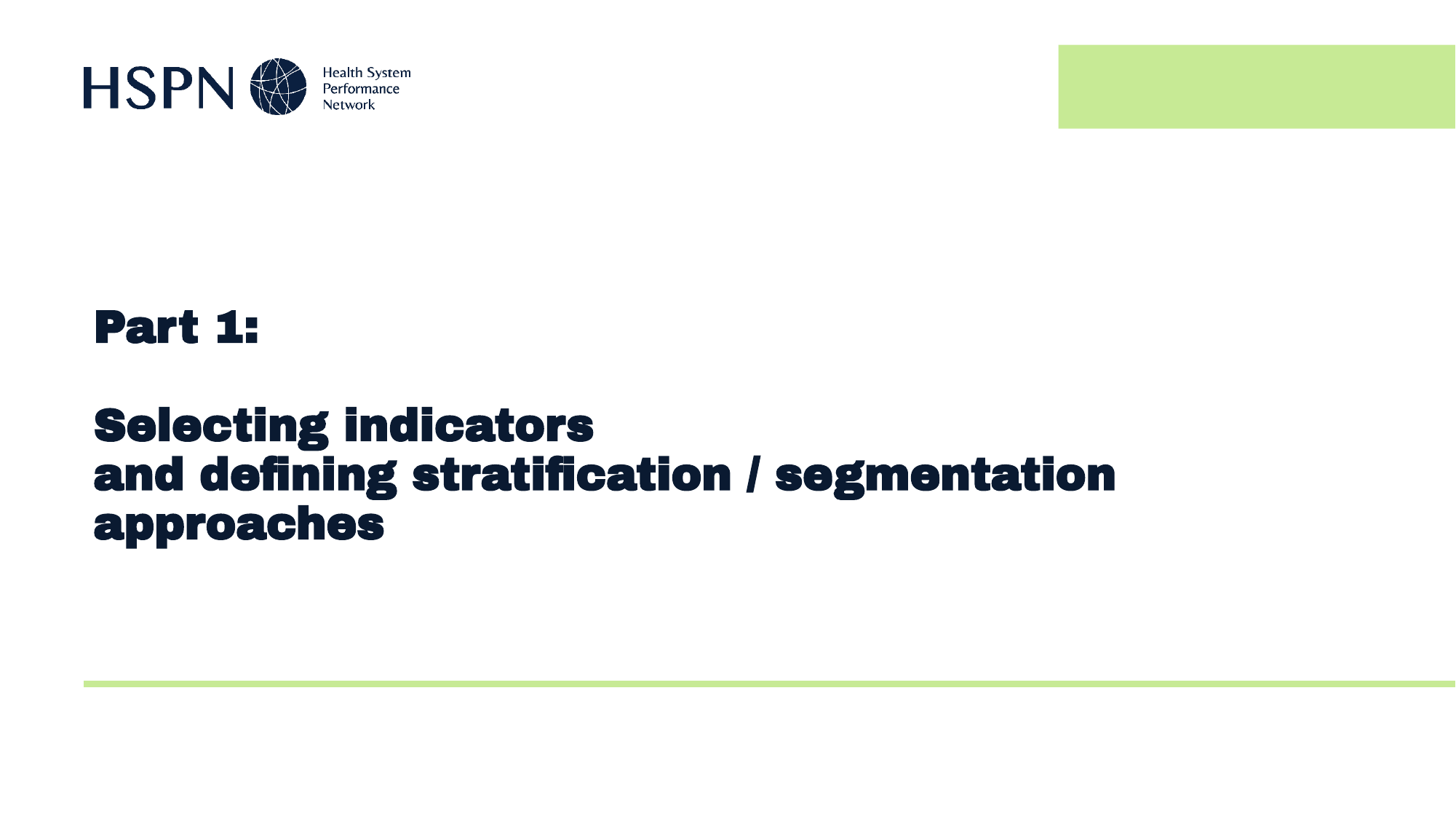

# Part 1: Selecting indicators and defining stratification / segmentation approaches